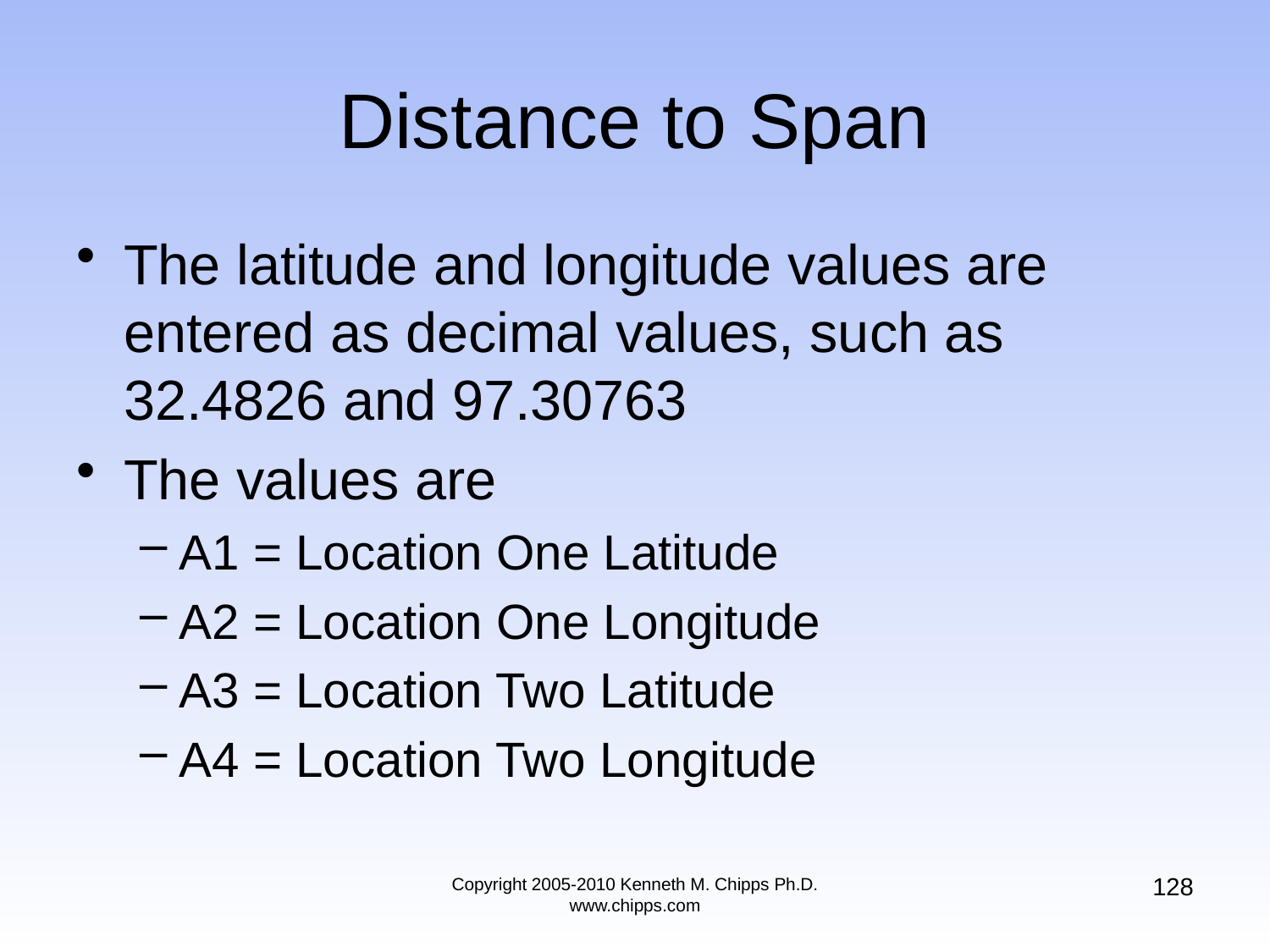

# Distance to Span
The latitude and longitude values are entered as decimal values, such as 32.4826 and 97.30763
The values are
A1 = Location One Latitude
A2 = Location One Longitude
A3 = Location Two Latitude
A4 = Location Two Longitude
128
Copyright 2005-2010 Kenneth M. Chipps Ph.D. www.chipps.com